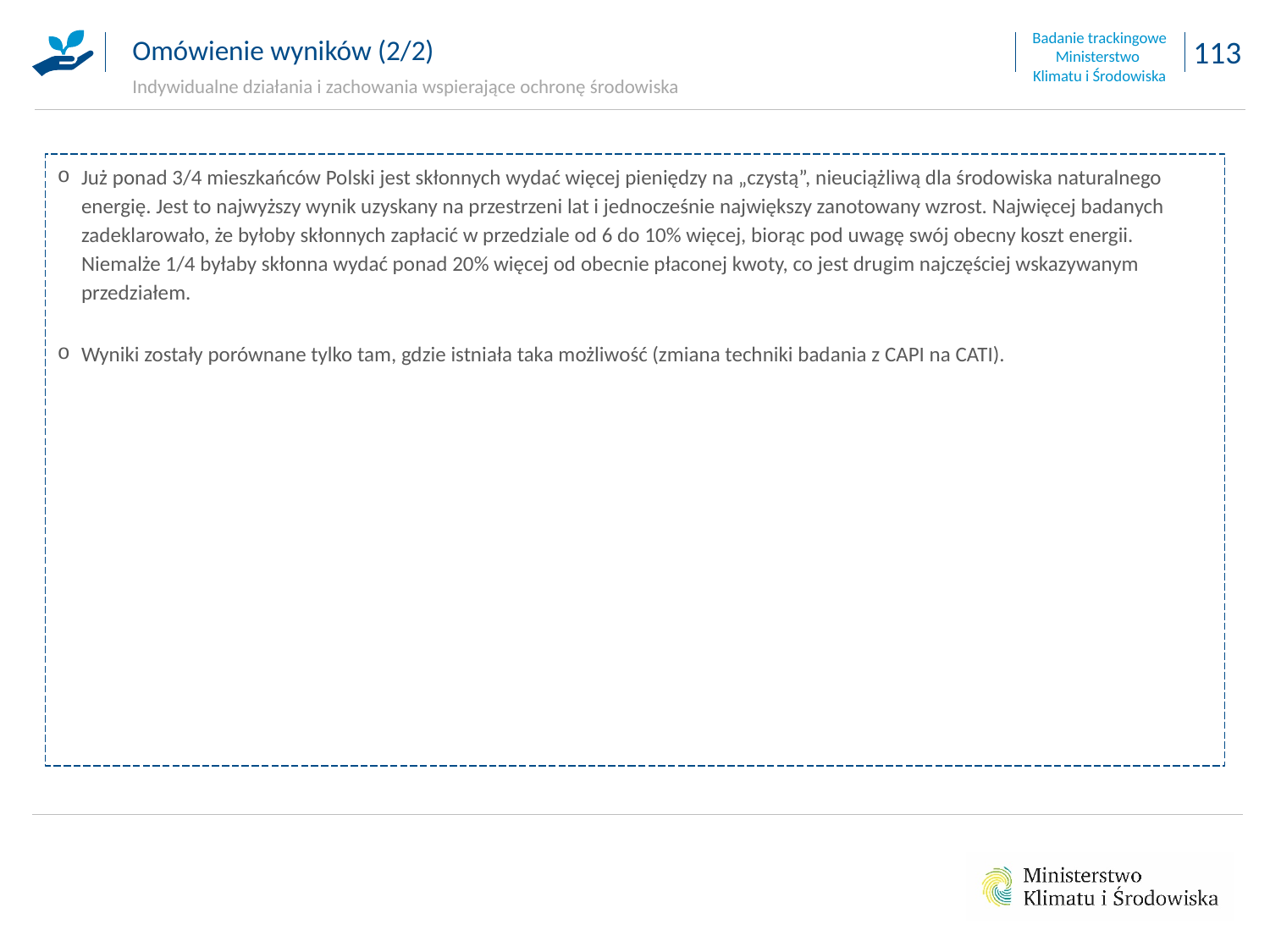

Omówienie wyników (2/2)

Indywidualne działania i zachowania wspierające ochronę środowiska
Już ponad 3/4 mieszkańców Polski jest skłonnych wydać więcej pieniędzy na „czystą”, nieuciążliwą dla środowiska naturalnego energię. Jest to najwyższy wynik uzyskany na przestrzeni lat i jednocześnie największy zanotowany wzrost. Najwięcej badanych zadeklarowało, że byłoby skłonnych zapłacić w przedziale od 6 do 10% więcej, biorąc pod uwagę swój obecny koszt energii. Niemalże 1/4 byłaby skłonna wydać ponad 20% więcej od obecnie płaconej kwoty, co jest drugim najczęściej wskazywanym przedziałem.

Wyniki zostały porównane tylko tam, gdzie istniała taka możliwość (zmiana techniki badania z CAPI na CATI).